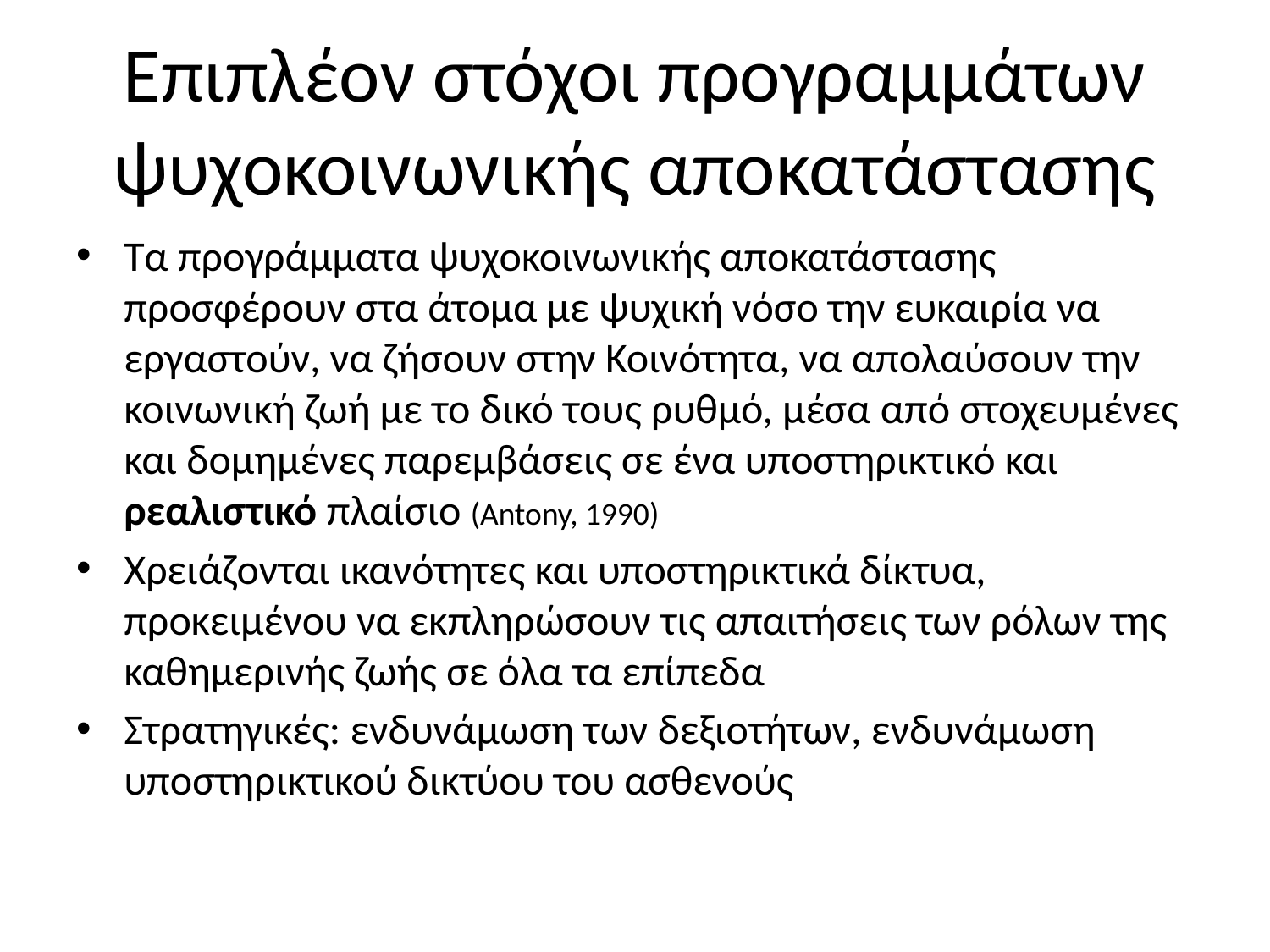

# Επιπλέον στόχοι προγραμμάτων ψυχοκοινωνικής αποκατάστασης
Τα προγράμματα ψυχοκοινωνικής αποκατάστασης προσφέρουν στα άτομα με ψυχική νόσο την ευκαιρία να εργαστούν, να ζήσουν στην Κοινότητα, να απολαύσουν την κοινωνική ζωή με το δικό τους ρυθμό, μέσα από στοχευμένες και δομημένες παρεμβάσεις σε ένα υποστηρικτικό και ρεαλιστικό πλαίσιο (Antony, 1990)
Χρειάζονται ικανότητες και υποστηρικτικά δίκτυα, προκειμένου να εκπληρώσουν τις απαιτήσεις των ρόλων της καθημερινής ζωής σε όλα τα επίπεδα
Στρατηγικές: ενδυνάμωση των δεξιοτήτων, ενδυνάμωση υποστηρικτικού δικτύου του ασθενούς